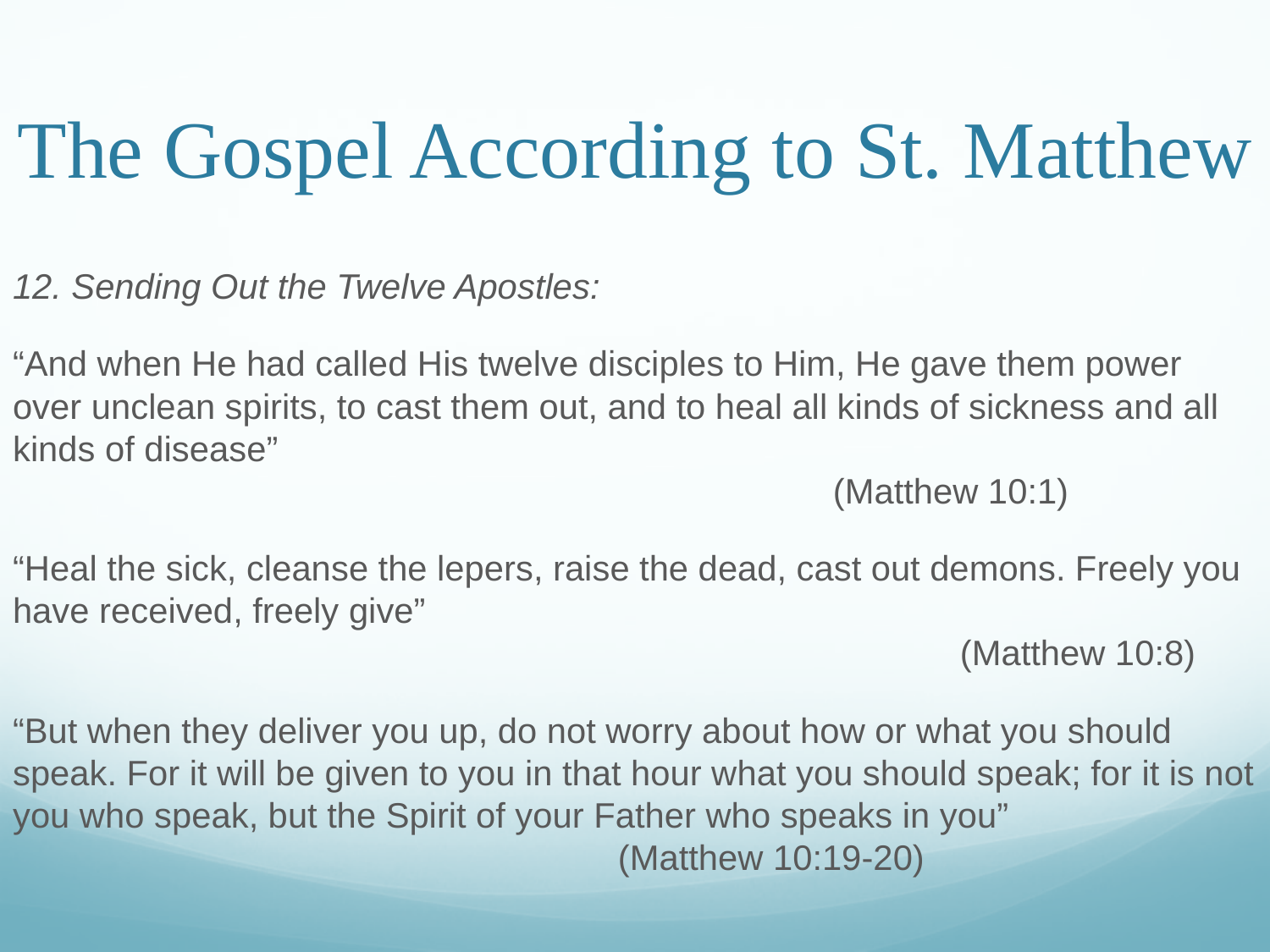

# The Gospel According to St. Matthew
12. Sending Out the Twelve Apostles:
“And when He had called His twelve disciples to Him, He gave them power over unclean spirits, to cast them out, and to heal all kinds of sickness and all kinds of disease”													      (Matthew 10:1)
“Heal the sick, cleanse the lepers, raise the dead, cast out demons. Freely you have received, freely give”													      (Matthew 10:8)
“But when they deliver you up, do not worry about how or what you should speak. For it will be given to you in that hour what you should speak; for it is not you who speak, but the Spirit of your Father who speaks in you”						          (Matthew 10:19-20)